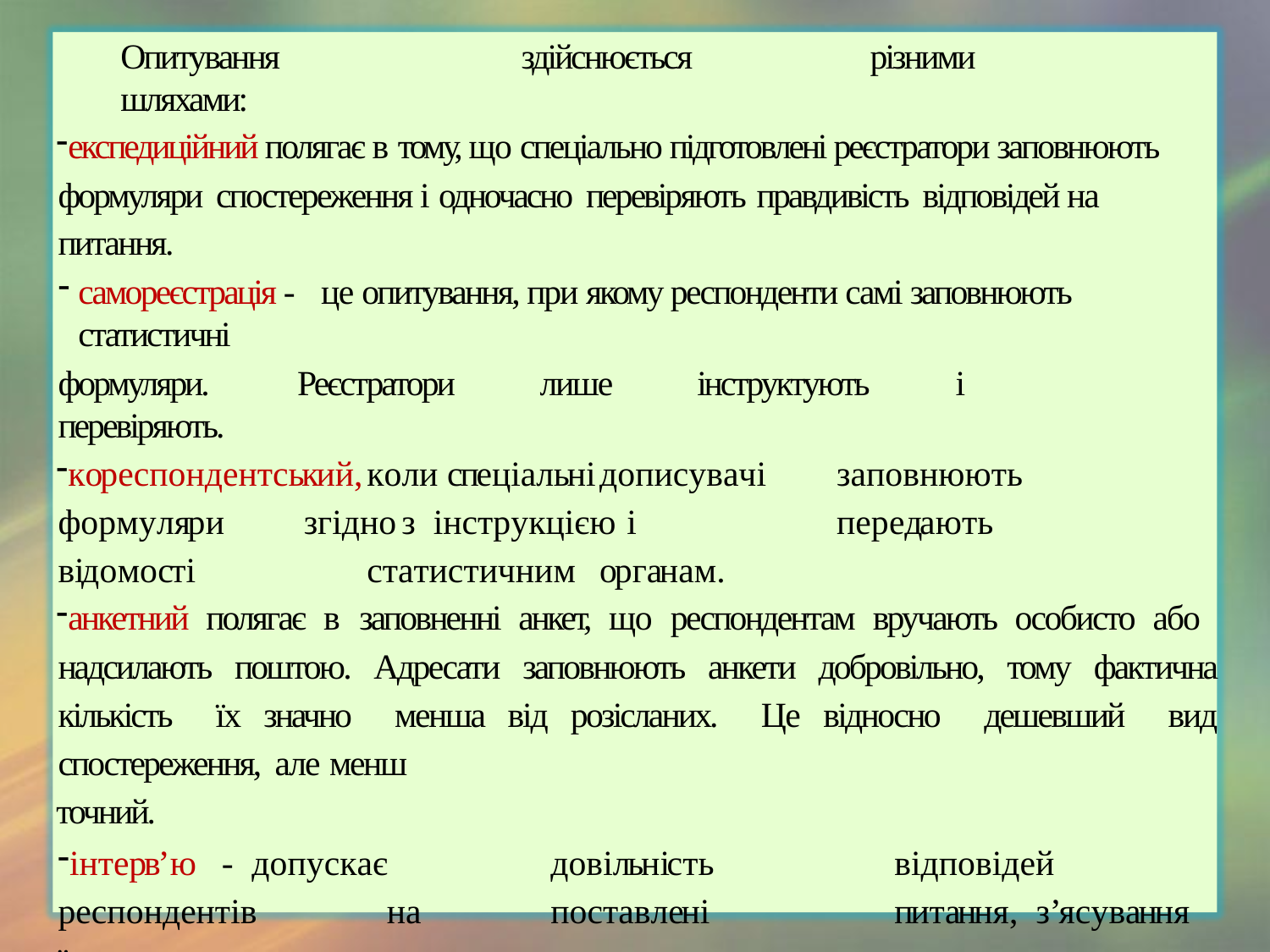

Опитування	здійснюється	різними	шляхами:
експедиційний полягає в тому, що спеціально підготовлені реєстратори заповнюють  формуляри  спостереження і одночасно  перевіряють  правдивість  відповідей на питання.
самореєстрація -  це опитування, при якому респонденти самі заповнюють статистичні
формуляри.	Реєстратори	лише	інструктують	і	перевіряють.
кореспондентський,	коли	спеціальні	дописувачі	заповнюють	формуляри	згідно	з  інструкцією	і		передають		відомості		статистичним	органам.
анкетний полягає в заповненні анкет, що респондентам вручають особисто або  надсилають поштою. Адресати заповнюють анкети добровільно, тому фактична кількість  їх значно  менша від розісланих.  Це відносно  дешевший  вид спостереження,  але менш
точний.
інтерв’ю	-	допускає	довільність	відповідей	респондентів	на	поставлені	питання,  з’ясування їх	думок.
Високу точність результатів дослідження гарантують вибірковий, експедиційний  методи	за	умов	їх	правильної	організації.
Моніторинг  – це  не  зовсім  традиційне  статистичне  спостереження,  проте  воно є
важливим  джерелом  статистичних  оперативних  даних  для  прийняття  рішення.